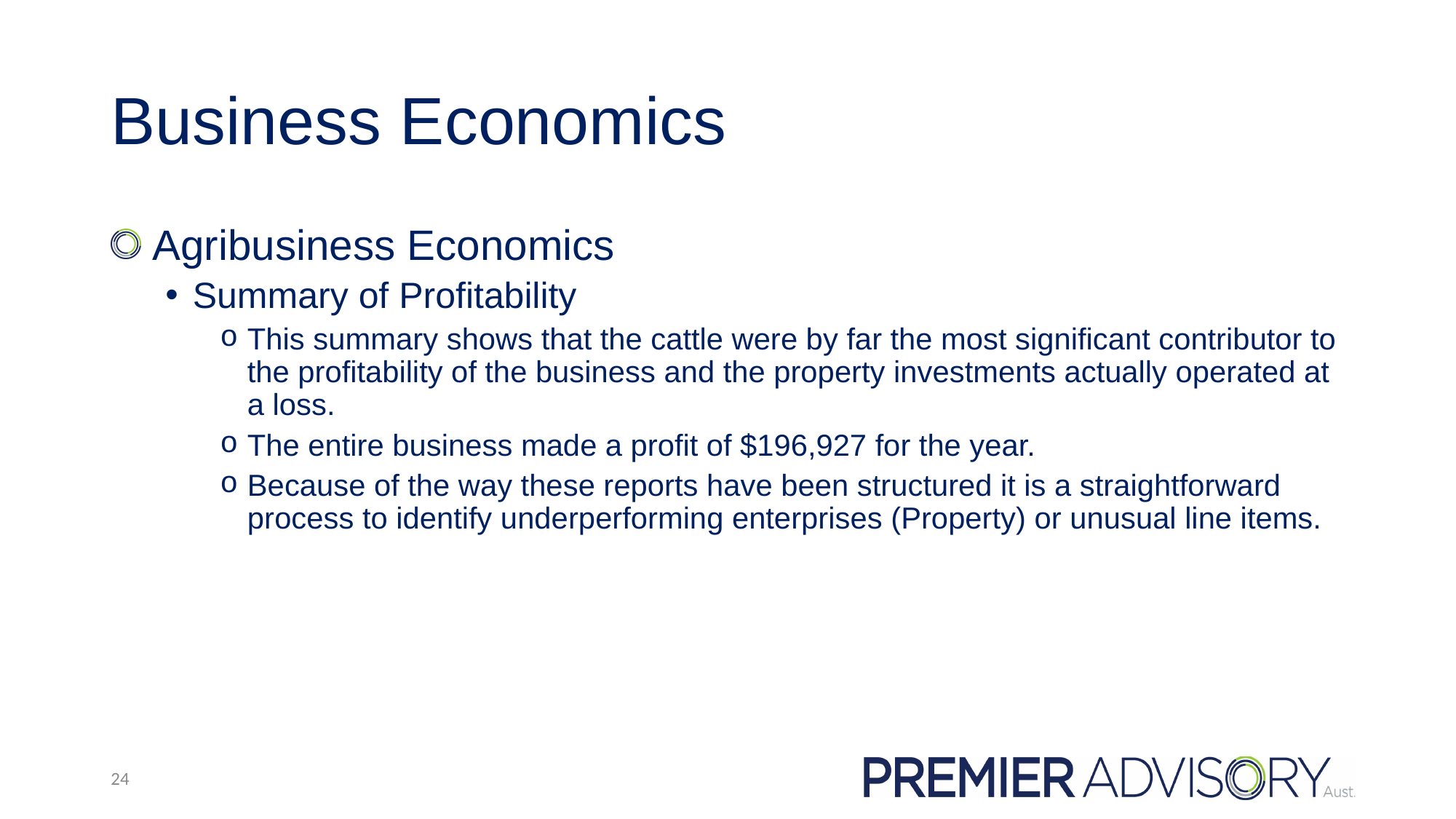

# Business Economics
 Agribusiness Economics
Summary of Profitability
This summary shows that the cattle were by far the most significant contributor to the profitability of the business and the property investments actually operated at a loss.
The entire business made a profit of $196,927 for the year.
Because of the way these reports have been structured it is a straightforward process to identify underperforming enterprises (Property) or unusual line items.

24